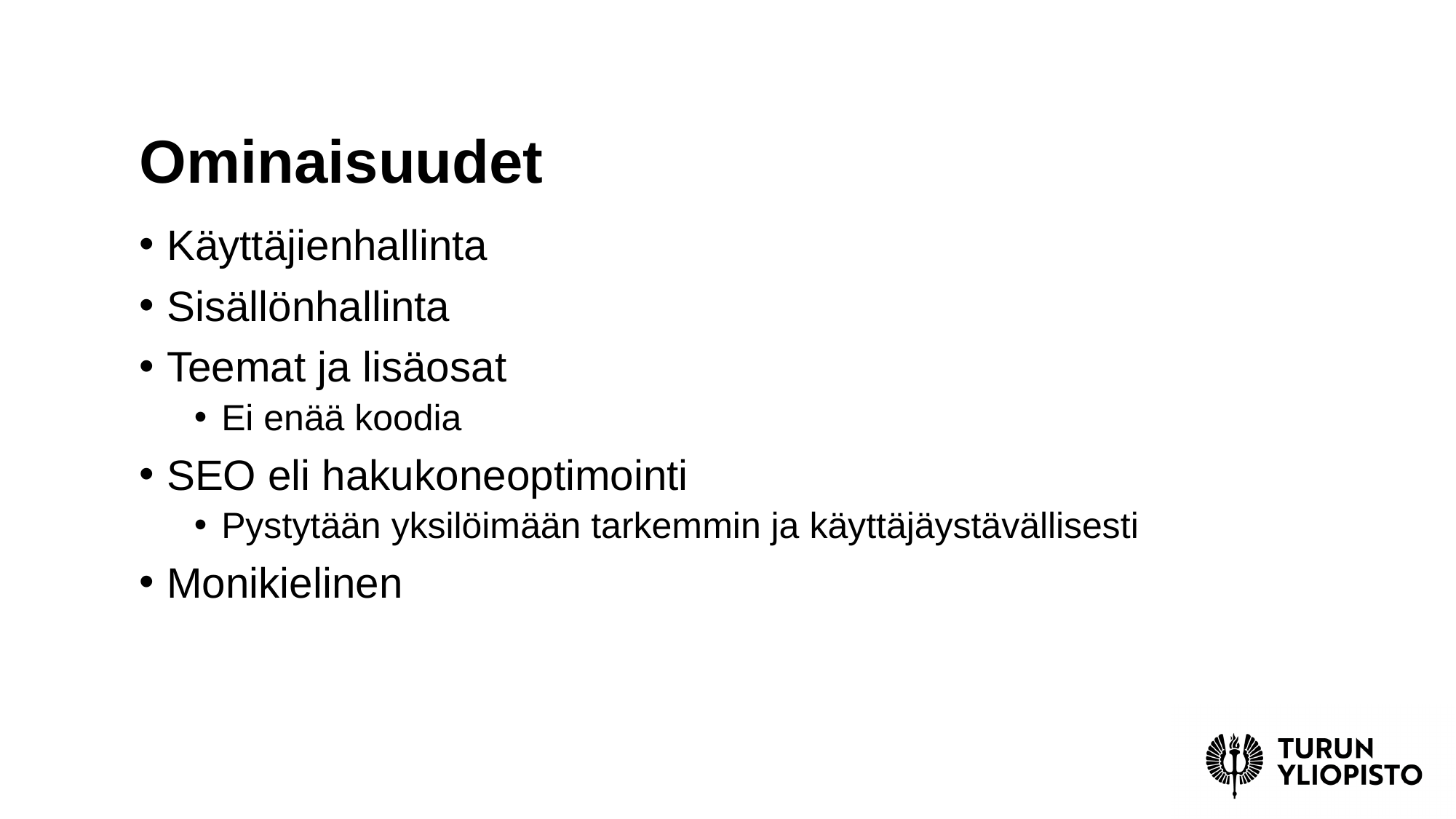

# Ominaisuudet
Käyttäjienhallinta
Sisällönhallinta
Teemat ja lisäosat
Ei enää koodia
SEO eli hakukoneoptimointi
Pystytään yksilöimään tarkemmin ja käyttäjäystävällisesti
Monikielinen